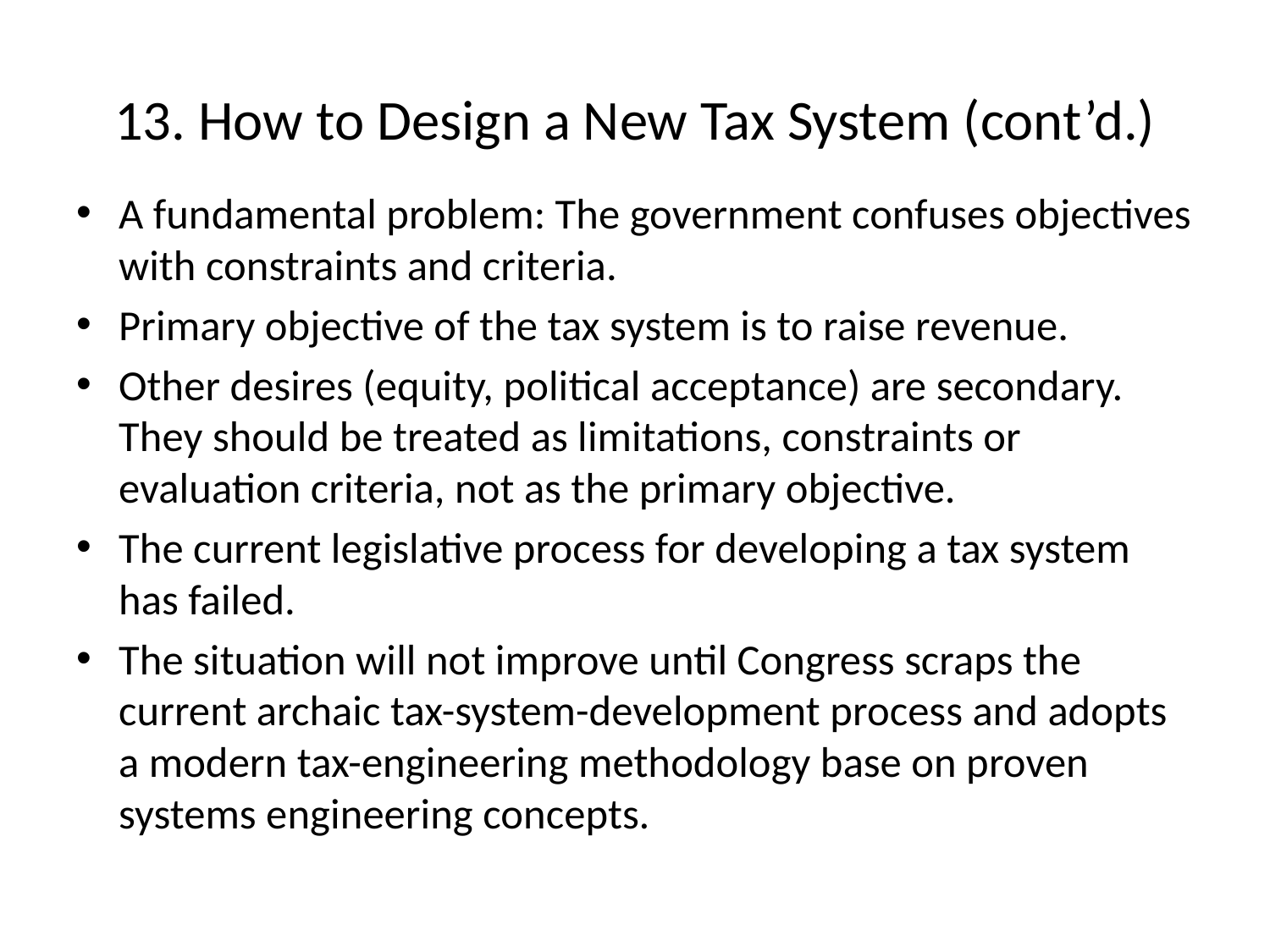

# 13. How to Design a New Tax System (cont’d.)
A fundamental problem: The government confuses objectives with constraints and criteria.
Primary objective of the tax system is to raise revenue.
Other desires (equity, political acceptance) are secondary.  They should be treated as limitations, constraints or evaluation criteria, not as the primary objective.
The current legislative process for developing a tax system has failed.
The situation will not improve until Congress scraps the current archaic tax-system-development process and adopts a modern tax-engineering methodology base on proven systems engineering concepts.